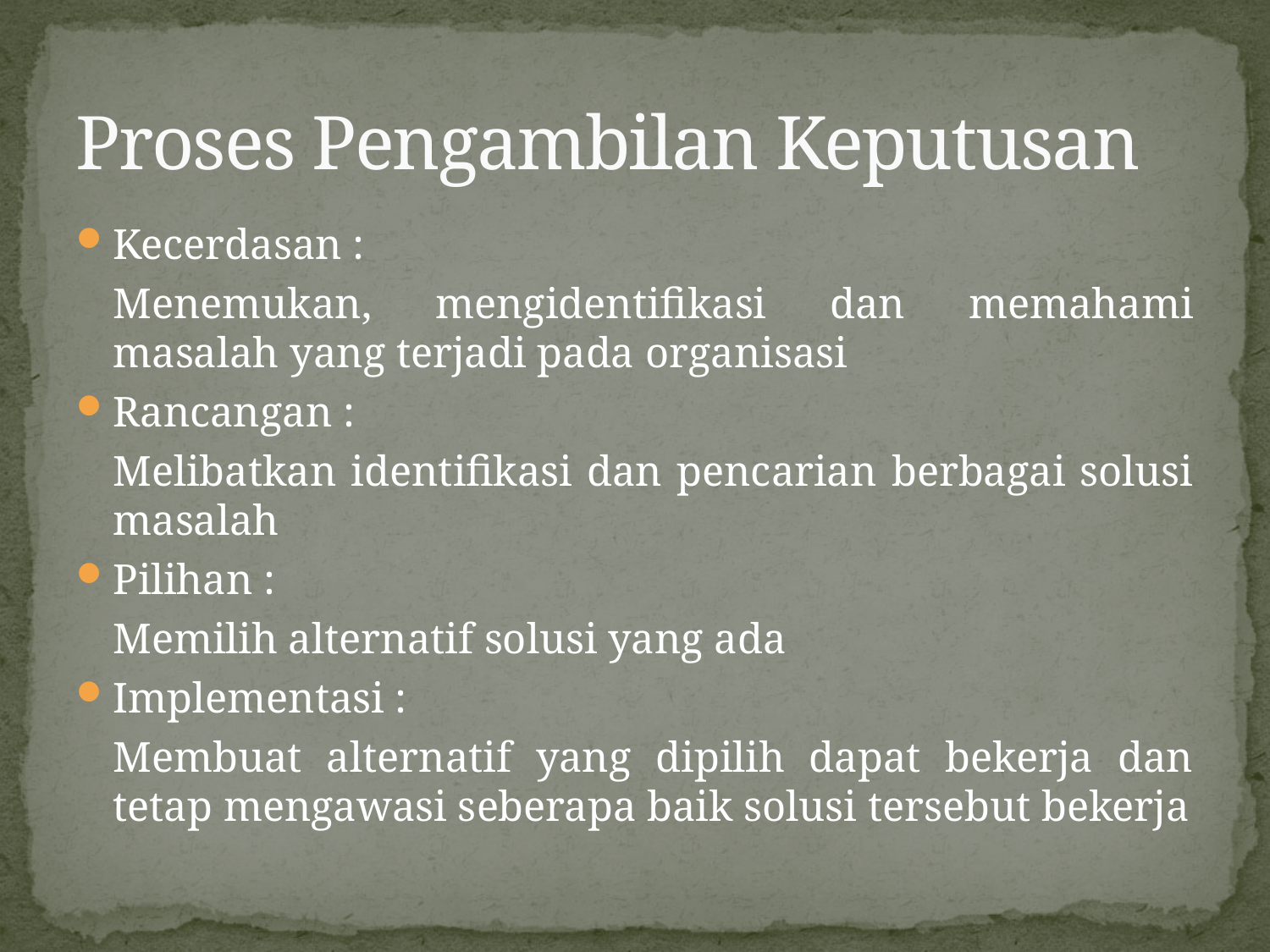

# Proses Pengambilan Keputusan
Kecerdasan :
	Menemukan, mengidentifikasi dan memahami masalah yang terjadi pada organisasi
Rancangan :
	Melibatkan identifikasi dan pencarian berbagai solusi masalah
Pilihan :
	Memilih alternatif solusi yang ada
Implementasi :
	Membuat alternatif yang dipilih dapat bekerja dan tetap mengawasi seberapa baik solusi tersebut bekerja